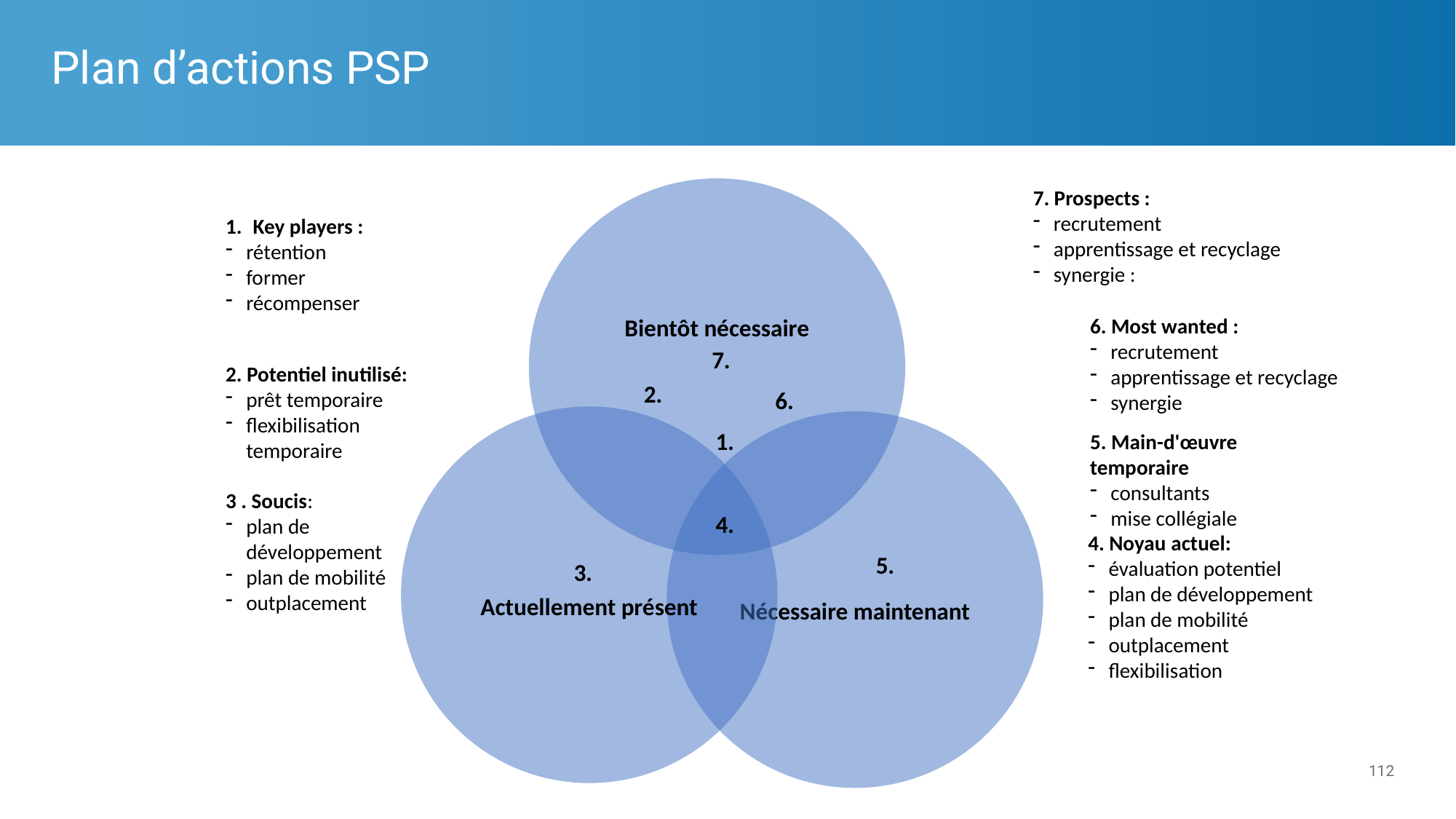

# Plan d’actions PSP
Bientôt nécessaire
Nécessaire maintenant
Actuellement présent
7. Prospects :
recrutement
apprentissage et recyclage
synergie :
Key players :
rétention
former
récompenser
6. Most wanted :
recrutement
apprentissage et recyclage
synergie
7.
2. Potentiel inutilisé:
prêt temporaire
flexibilisation temporaire
2.
6.
1.
5. Main-d'œuvre temporaire
consultants
mise collégiale
3 . Soucis:
plan de développement
plan de mobilité
outplacement
4.
4. Noyau actuel:
évaluation potentiel
plan de développement
plan de mobilité
outplacement
flexibilisation
5.
3.
112